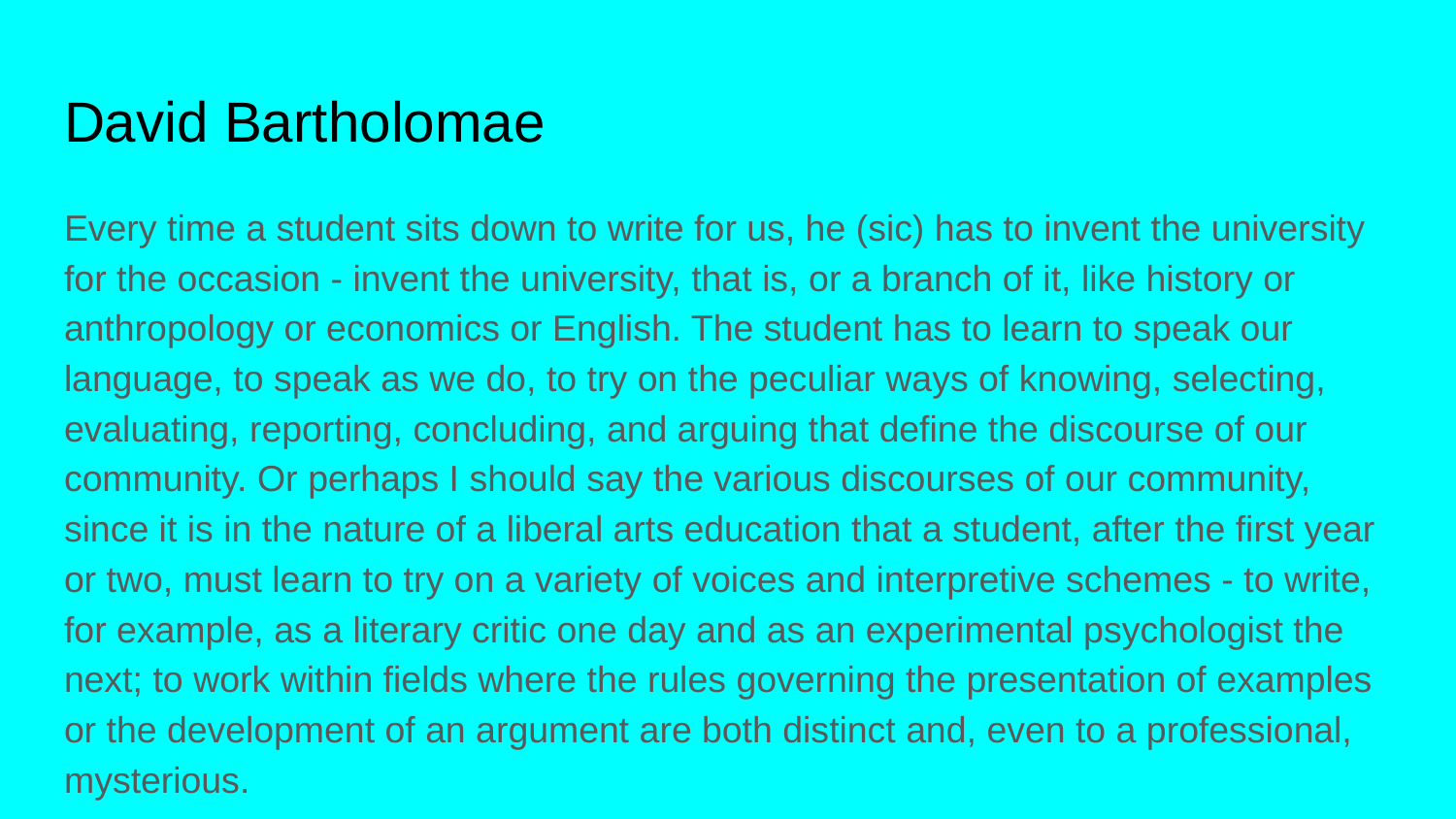

# David Bartholomae
Every time a student sits down to write for us, he (sic) has to invent the university for the occasion - invent the university, that is, or a branch of it, like history or anthropology or economics or English. The student has to learn to speak our language, to speak as we do, to try on the peculiar ways of knowing, selecting, evaluating, reporting, concluding, and arguing that define the discourse of our community. Or perhaps I should say the various discourses of our community, since it is in the nature of a liberal arts education that a student, after the first year or two, must learn to try on a variety of voices and interpretive schemes - to write, for example, as a literary critic one day and as an experimental psychologist the next; to work within fields where the rules governing the presentation of examples or the development of an argument are both distinct and, even to a professional, mysterious.